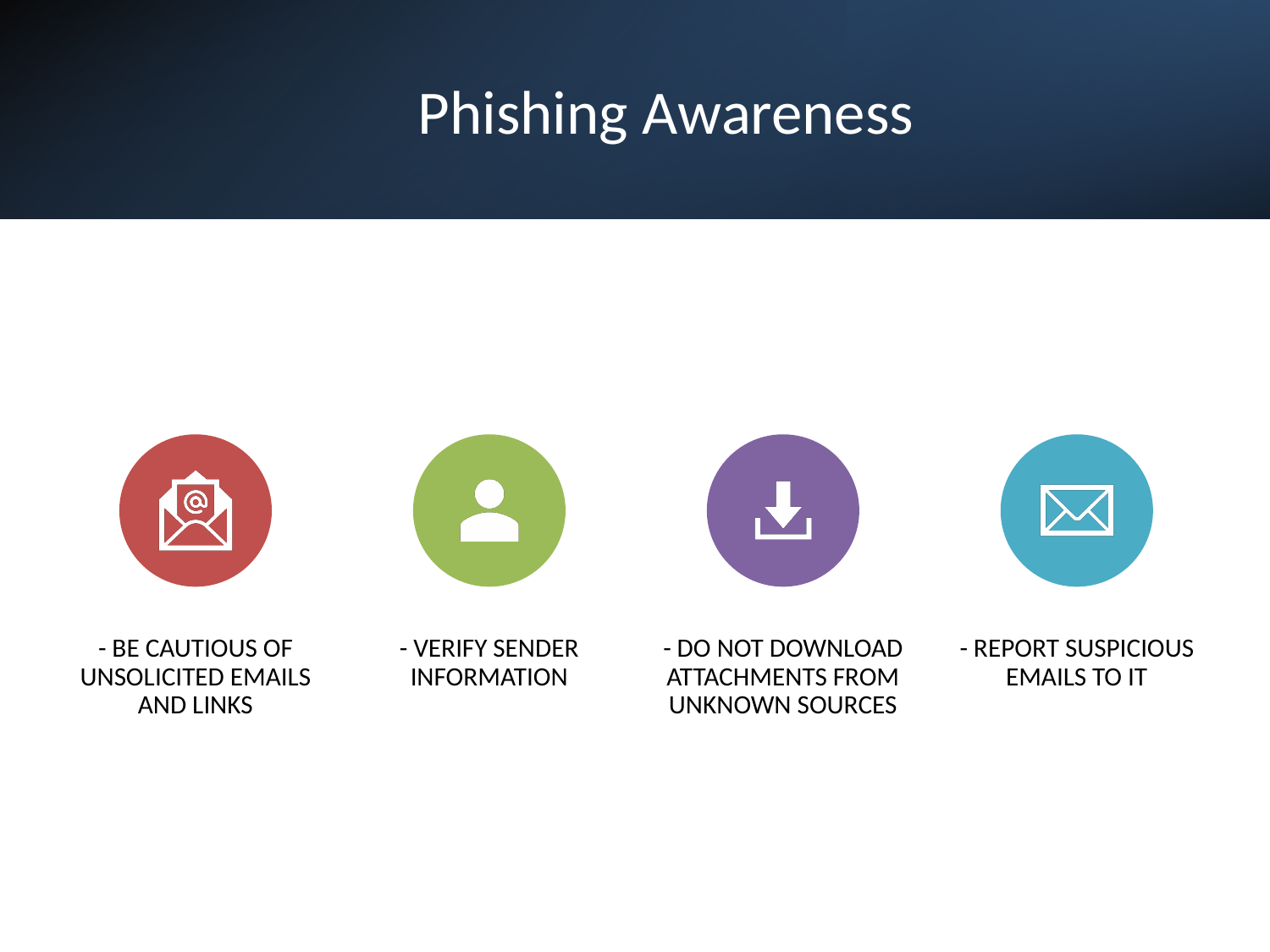

# Phishing Awareness
- Be cautious of unsolicited emails and links
- Verify sender information
- Do not download attachments from unknown sources
- Report suspicious emails to IT